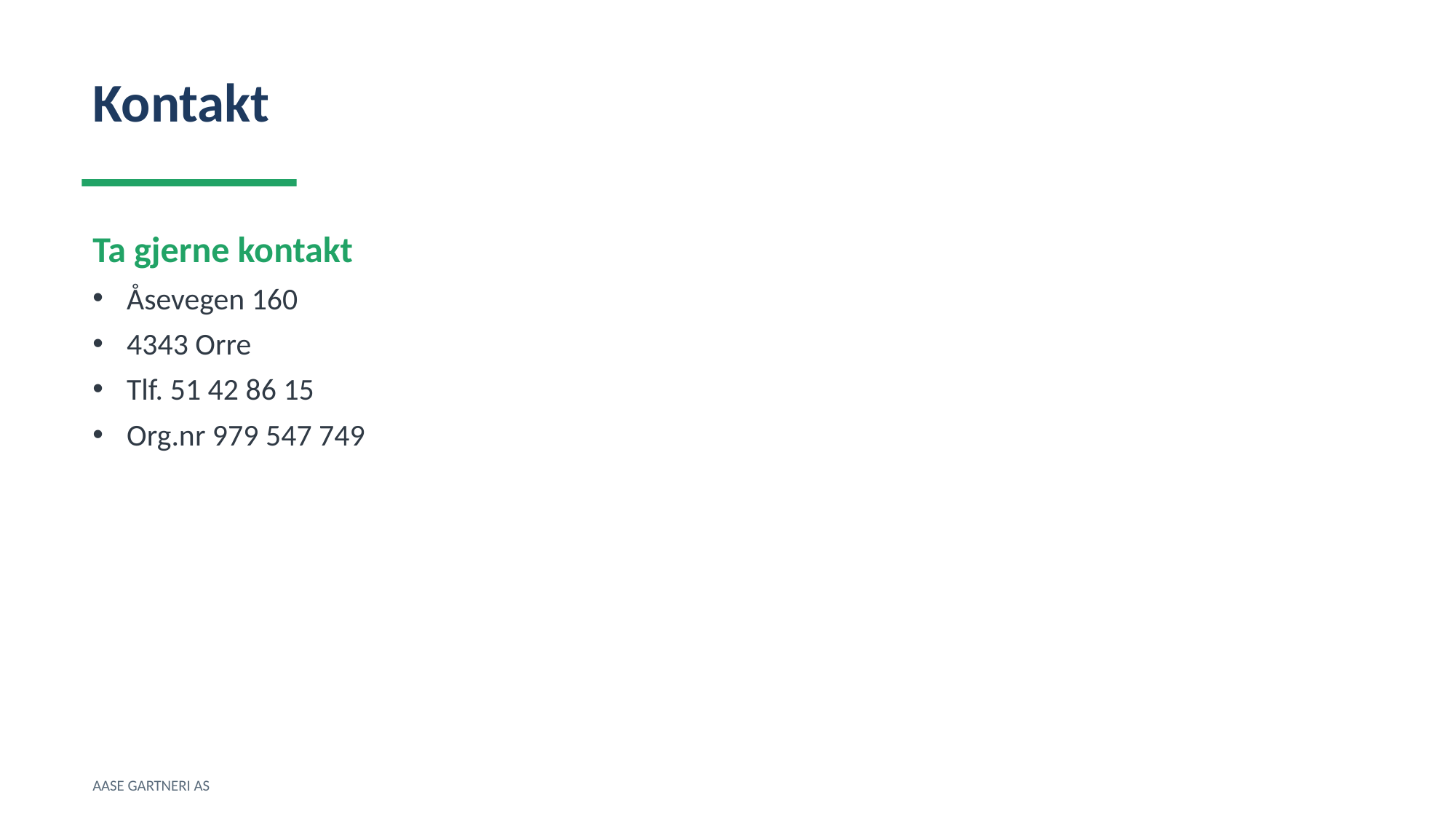

Kontakt

Ta gjerne kontakt
Åsevegen 160
4343 Orre
Tlf. 51 42 86 15
Org.nr 979 547 749
AASE GARTNERI AS